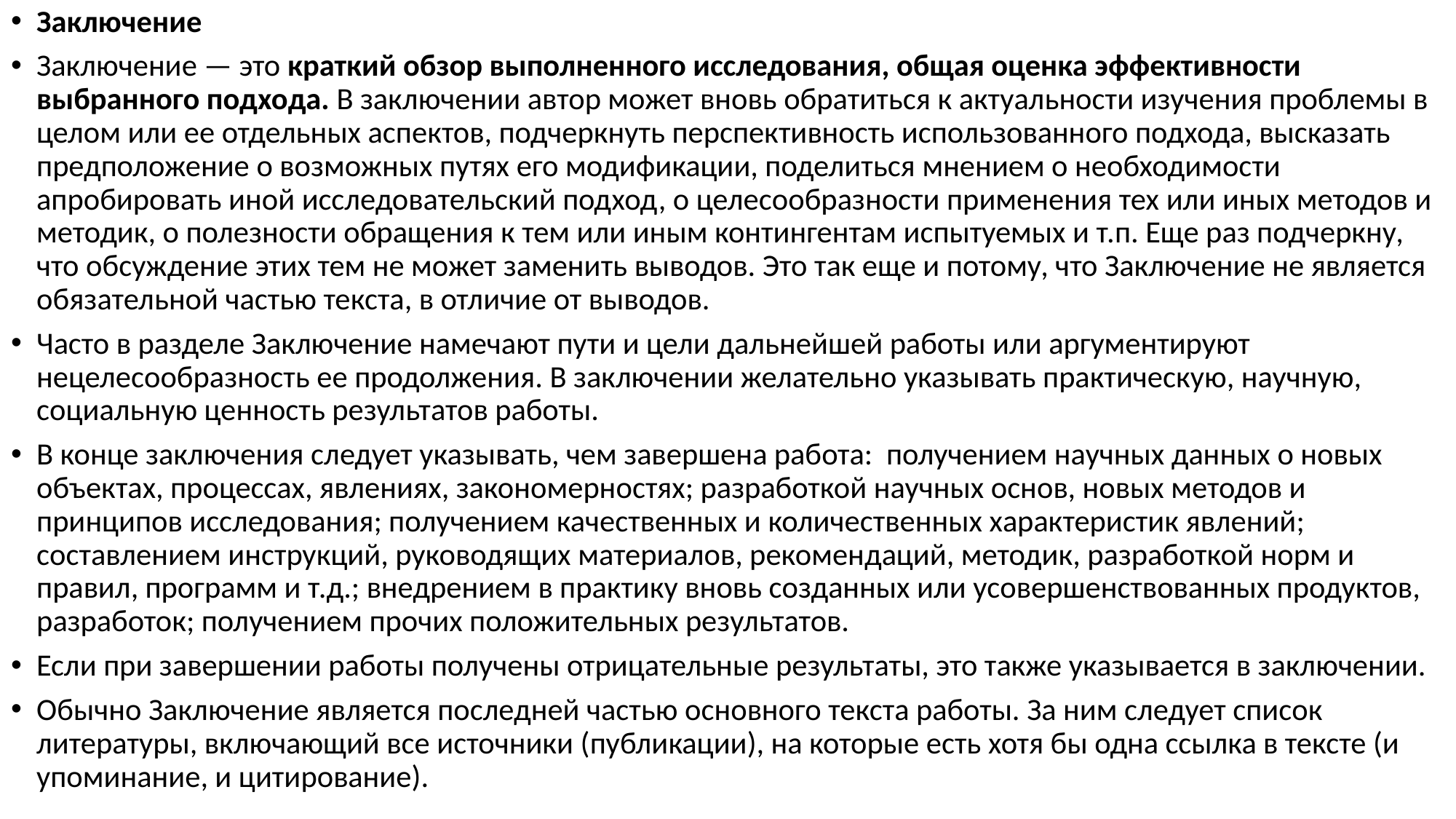

Заключение
Заключение — это краткий обзор выполненного исследования, общая оценка эффективности выбранного подхода. В заключении автор может вновь обратиться к актуальности изучения проблемы в целом или ее отдельных аспектов, подчеркнуть перспективность использованного подхода, высказать предположение о возможных путях его модификации, поделиться мнением о необходимости апробировать иной исследовательский подход, о целесообразности применения тех или иных методов и методик, о полезности обращения к тем или иным контингентам испытуемых и т.п. Еще раз подчеркну, что обсуждение этих тем не может заменить выводов. Это так еще и потому, что Заключение не является обязательной частью текста, в отличие от выводов.
Часто в разделе Заключение намечают пути и цели дальнейшей работы или аргументируют нецелесообразность ее продолжения. В заключении желательно указывать практическую, научную, социальную ценность результатов работы.
В конце заключения следует указывать, чем завершена работа:  получением научных данных о новых объектах, процессах, явлениях, закономерностях; разработкой научных основ, новых методов и принципов исследования; получением качественных и количественных характеристик явлений; составлением инструкций, руководящих материалов, рекомендаций, методик, разработкой норм и правил, программ и т.д.; внедрением в практику вновь созданных или усовершенствованных продуктов, разработок; получением прочих положительных результатов.
Если при завершении работы получены отрицательные результаты, это также указывается в заключении.
Обычно Заключение является последней частью основного текста работы. За ним следует список литературы, включающий все источники (публикации), на которые есть хотя бы одна ссылка в тексте (и упоминание, и цитирование).